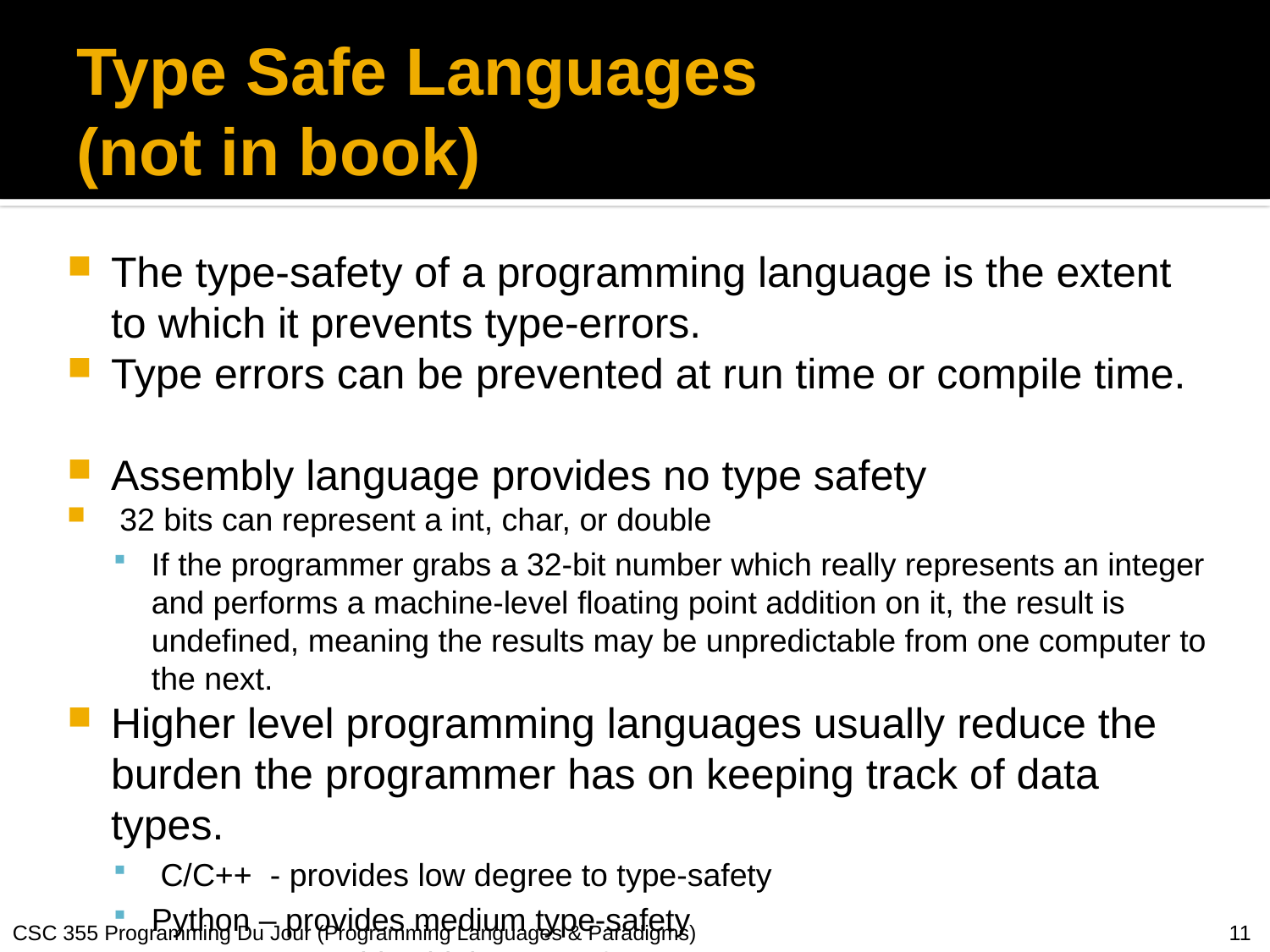

# Type Safe Languages (not in book)
The type-safety of a programming language is the extent to which it prevents type-errors.
Type errors can be prevented at run time or compile time.

Assembly language provides no type safety
 32 bits can represent a int, char, or double
If the programmer grabs a 32-bit number which really represents an integer and performs a machine-level floating point addition on it, the result is undefined, meaning the results may be unpredictable from one computer to the next.
Higher level programming languages usually reduce the burden the programmer has on keeping track of data types.
 C/C++  - provides low degree to type-safety
Python – provides medium type-safety
Java, ML -provides high type-safety